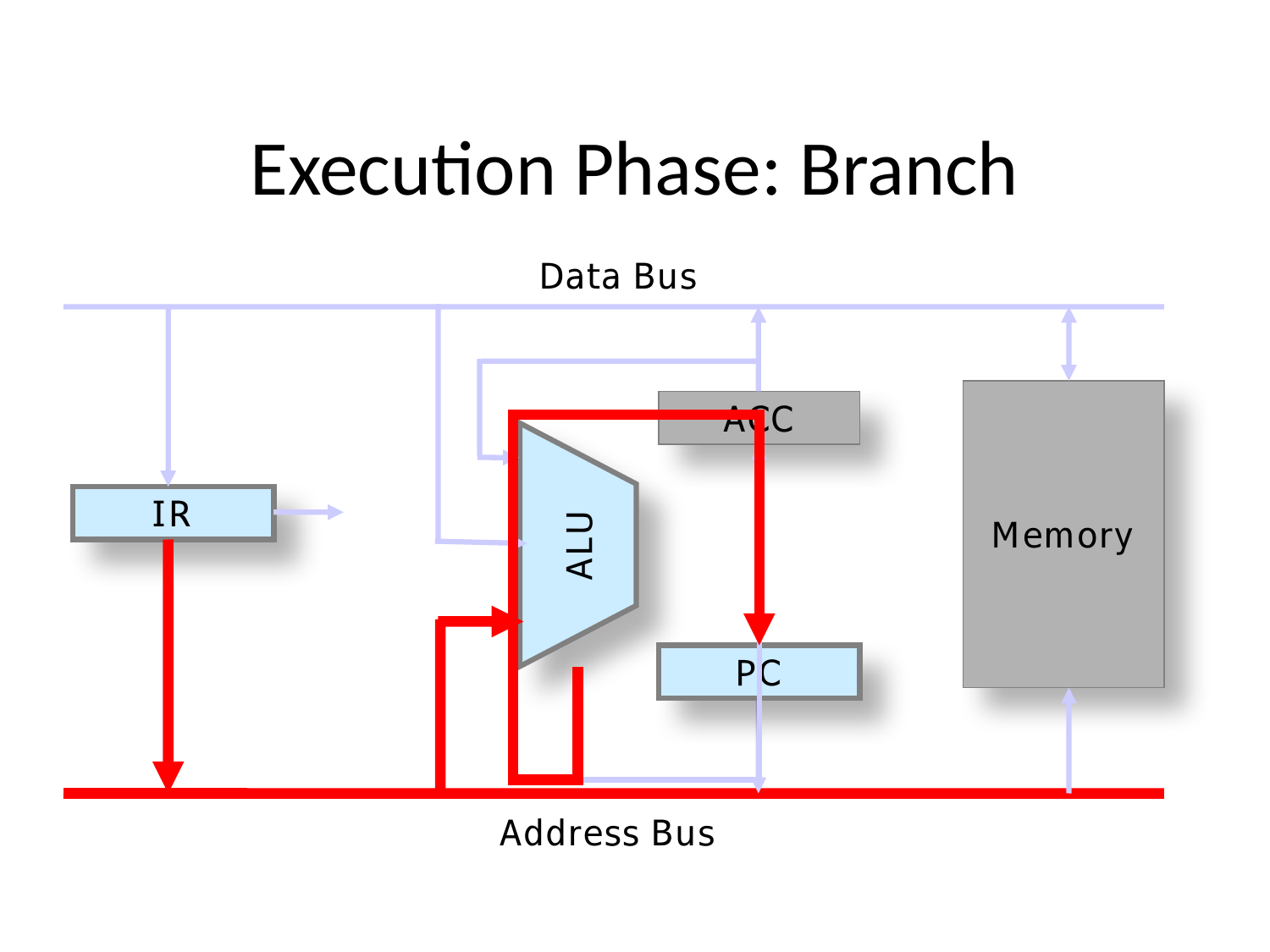

# Execution Phase: Branch
Data Bus

Memory
ACC

IR
ALU

PC

Address Bus